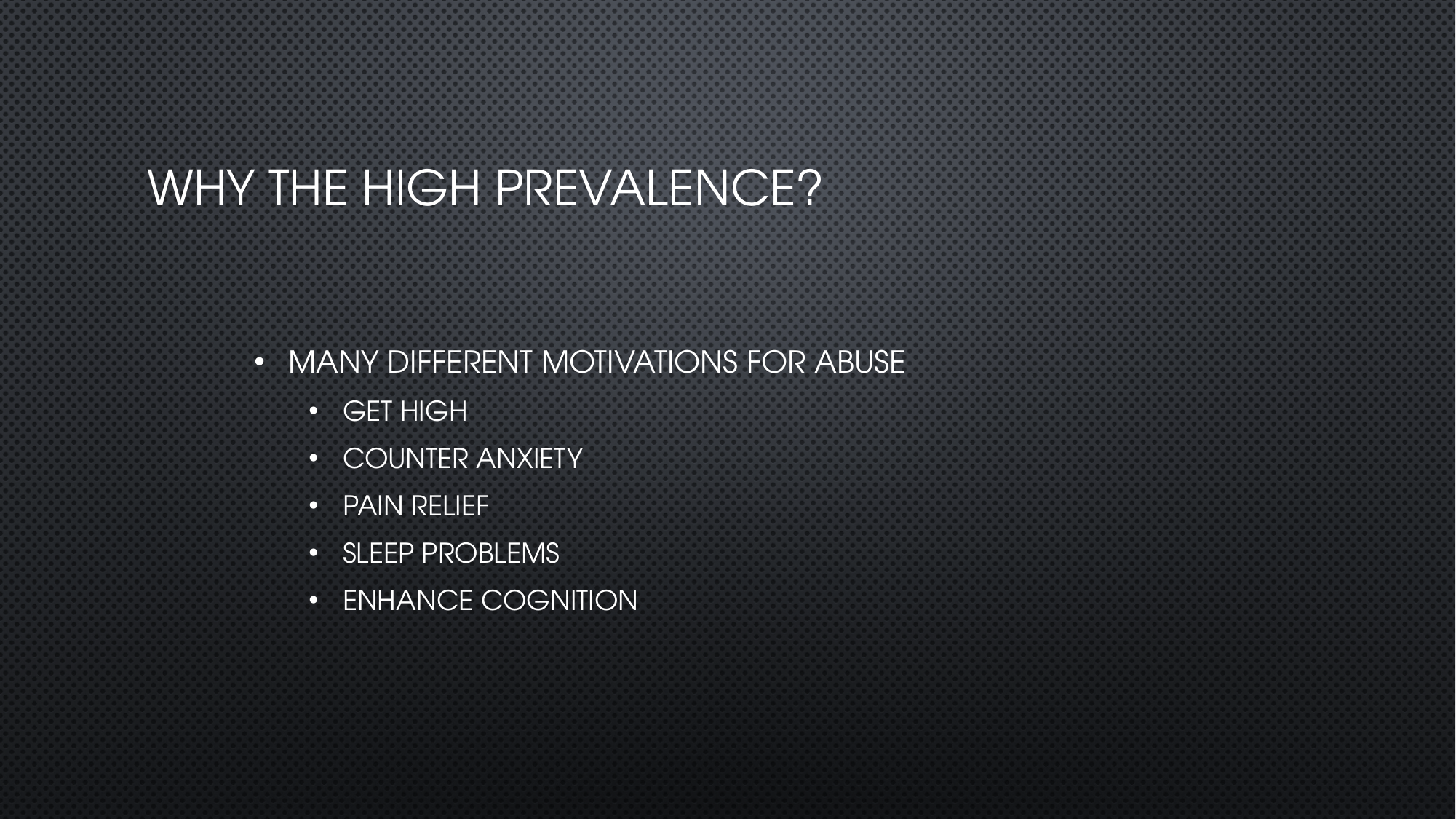

# Why the high prevalence?
Many different motivations for abuse
Get high
Counter anxiety
Pain relief
Sleep problems
Enhance cognition